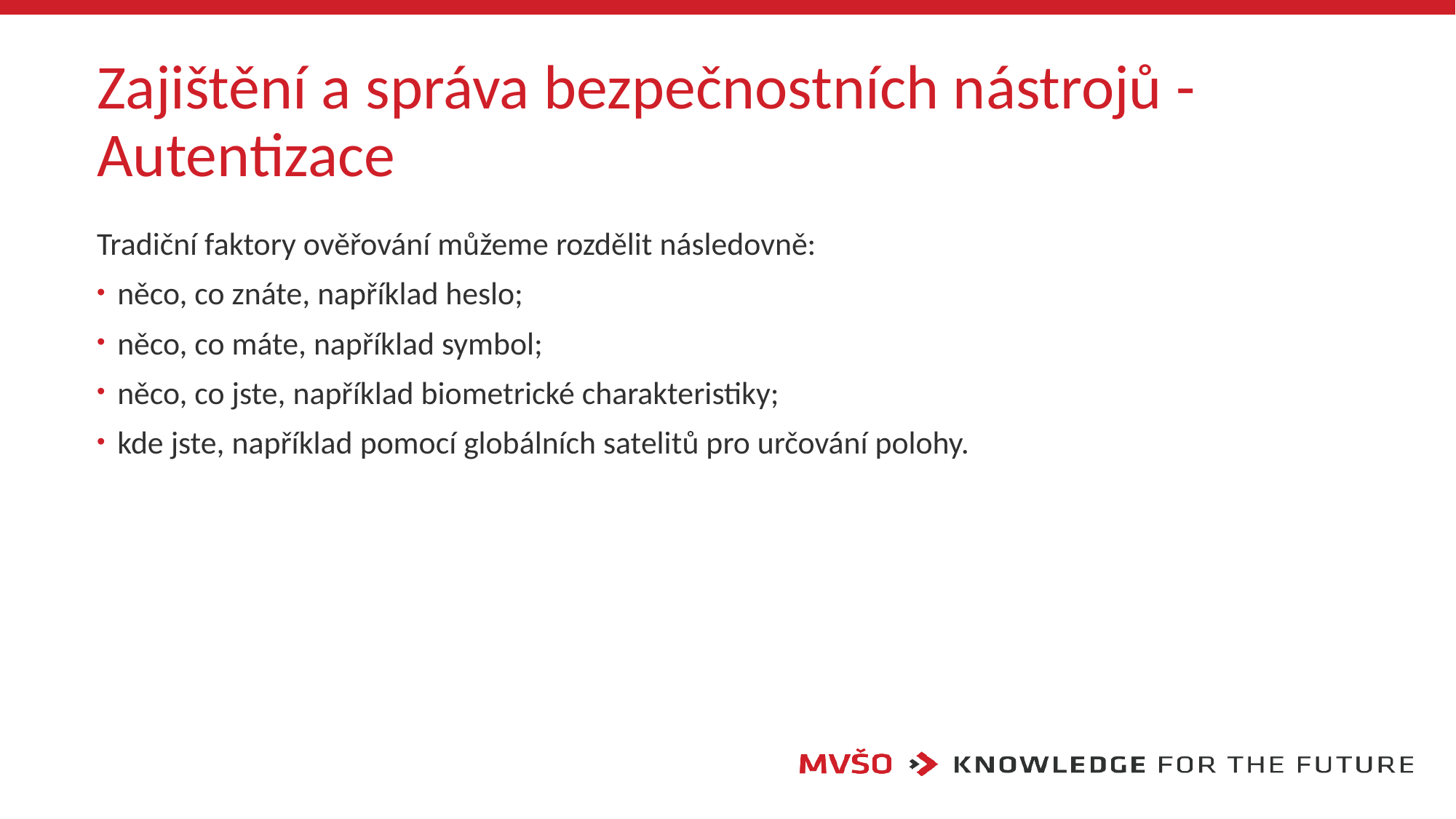

# Zajištění a správa bezpečnostních nástrojů - Autentizace
Tradiční faktory ověřování můžeme rozdělit následovně:
něco, co znáte, například heslo;
něco, co máte, například symbol;
něco, co jste, například biometrické charakteristiky;
kde jste, například pomocí globálních satelitů pro určování polohy.